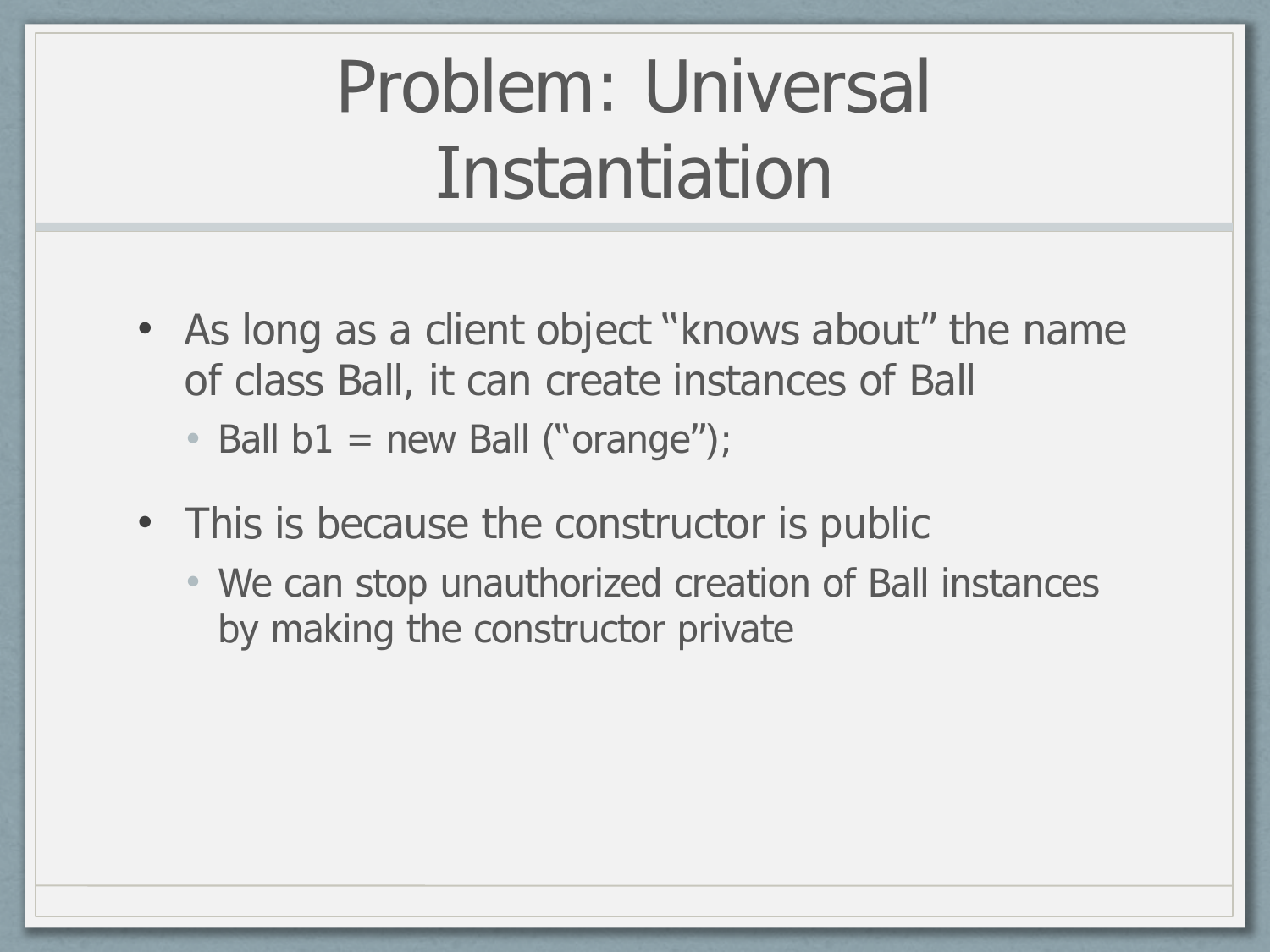

# Problem: Universal Instantiation
As long as a client object “knows about” the name of class Ball, it can create instances of Ball
Ball b1 = new Ball (“orange”);
This is because the constructor is public
We can stop unauthorized creation of Ball instances by making the constructor private